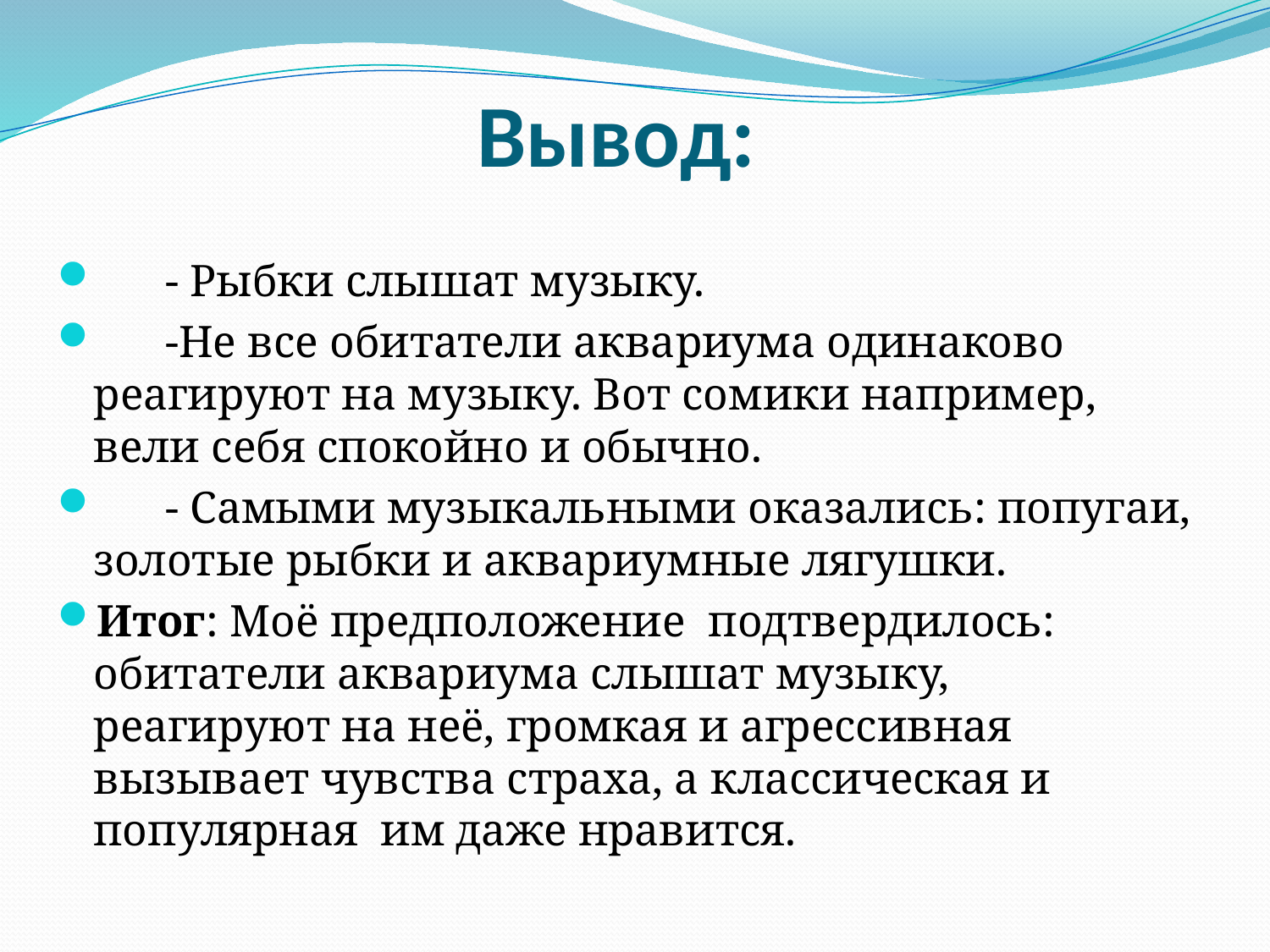

# Вывод:

      - Рыбки слышат музыку.
      -Не все обитатели аквариума одинаково реагируют на музыку. Вот сомики например, вели себя спокойно и обычно.
      - Самыми музыкальными оказались: попугаи, золотые рыбки и аквариумные лягушки.
Итог: Моё предположение  подтвердилось: обитатели аквариума слышат музыку, реагируют на неё, громкая и агрессивная вызывает чувства страха, а классическая и популярная  им даже нравится.